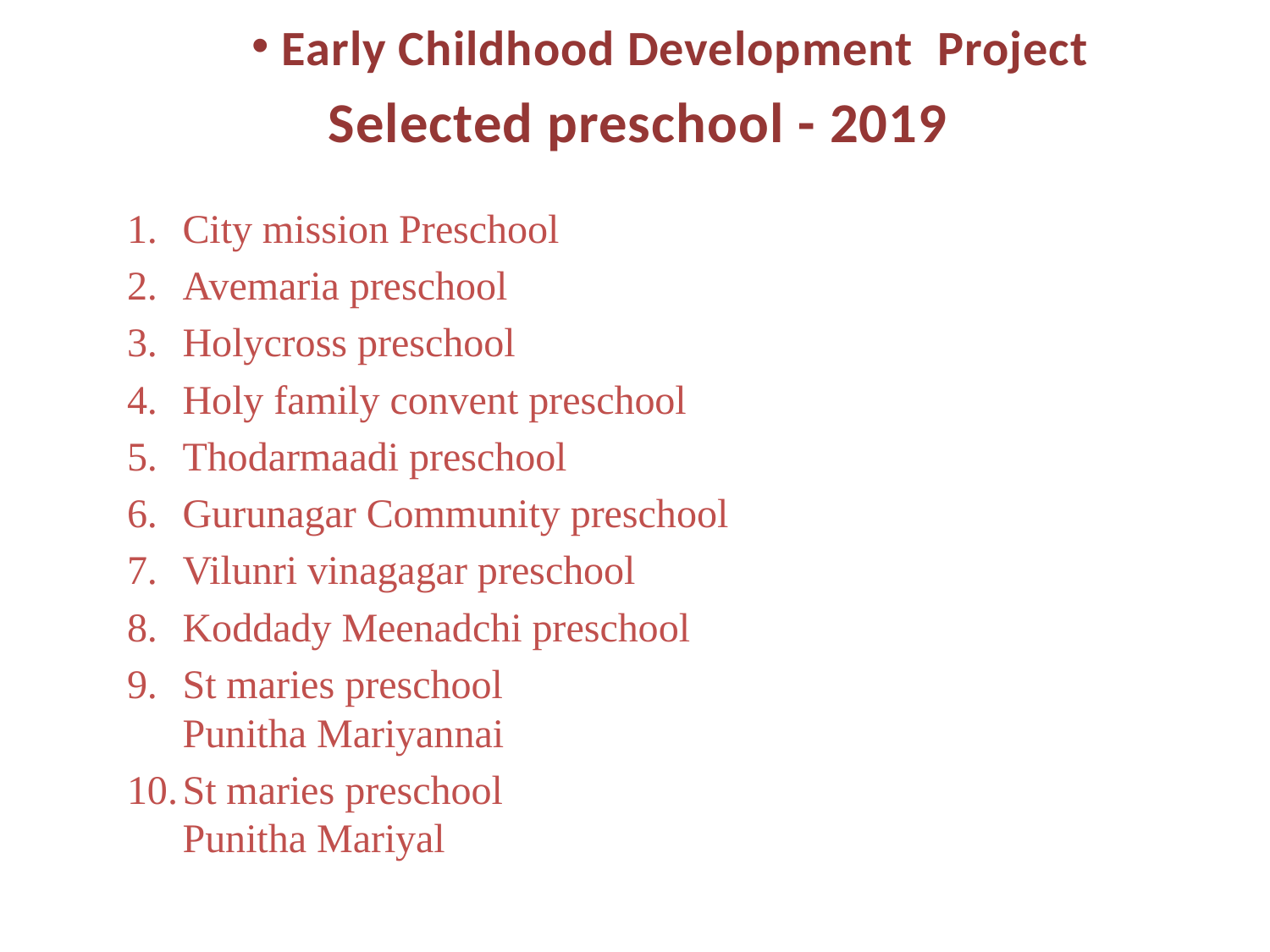

# Early Childhood Development  Project
Selected preschool - 2019
City mission Preschool
Avemaria preschool
Holycross preschool
Holy family convent preschool
Thodarmaadi preschool
Gurunagar Community preschool
Vilunri vinagagar preschool
Koddady Meenadchi preschool
St maries preschool
Punitha Mariyannai
St maries preschool
Punitha Mariyal